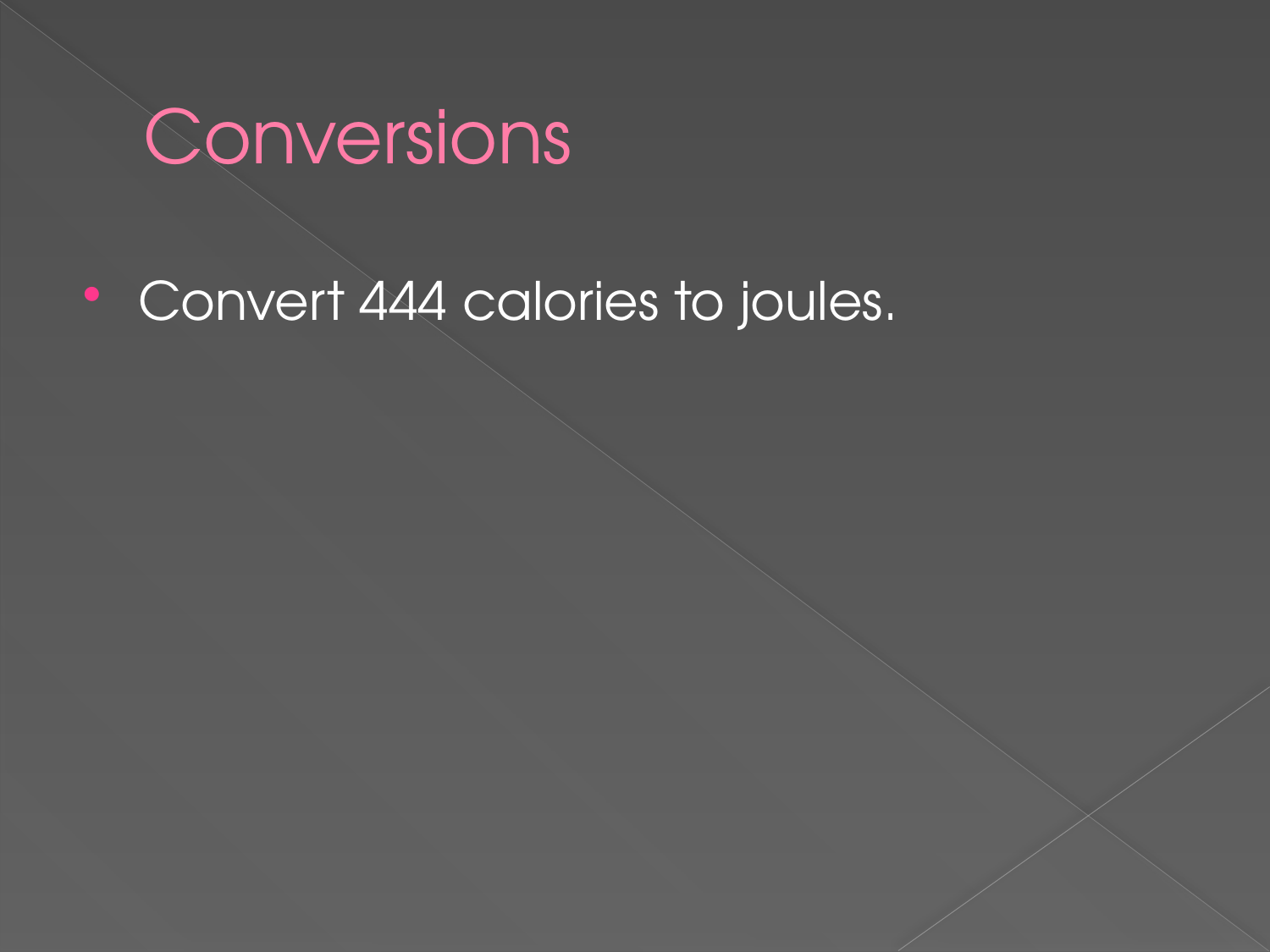

# Conversions
Convert 444 calories to joules.